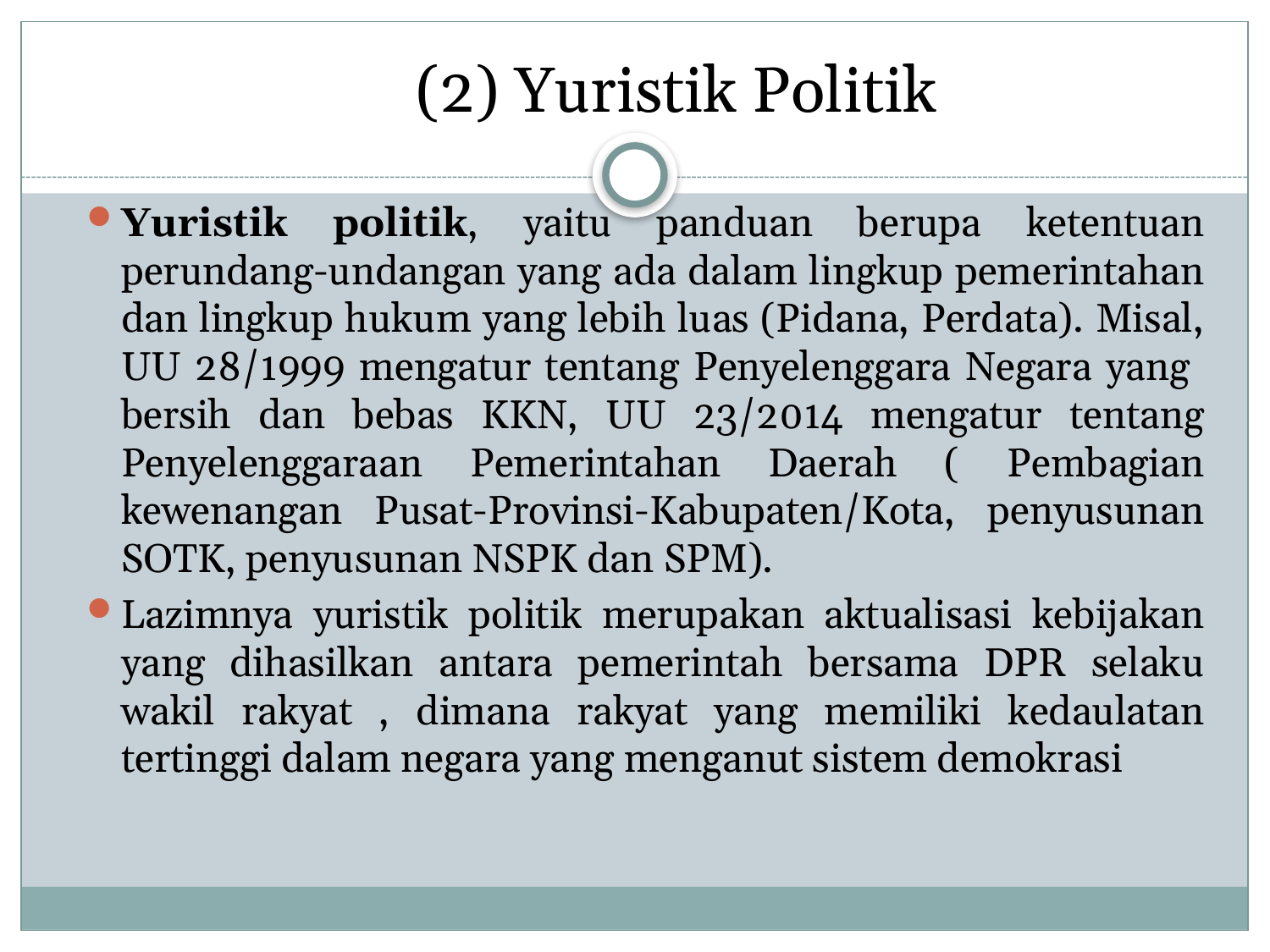

(2) Yuristik Politik
Yuristik politik, yaitu panduan berupa ketentuan perundang-undangan yang ada dalam lingkup pemerintahan dan lingkup hukum yang lebih luas (Pidana, Perdata). Misal, UU 28/1999 mengatur tentang Penyelenggara Negara yang  bersih dan bebas KKN, UU 23/2014 mengatur tentang Penyelenggaraan Pemerintahan Daerah ( Pembagian kewenangan Pusat-Provinsi-Kabupaten/Kota, penyusunan SOTK, penyusunan NSPK dan SPM).
Lazimnya yuristik politik merupakan aktualisasi kebijakan yang dihasilkan antara pemerintah bersama DPR selaku wakil rakyat , dimana rakyat yang memiliki kedaulatan tertinggi dalam negara yang menganut sistem demokrasi